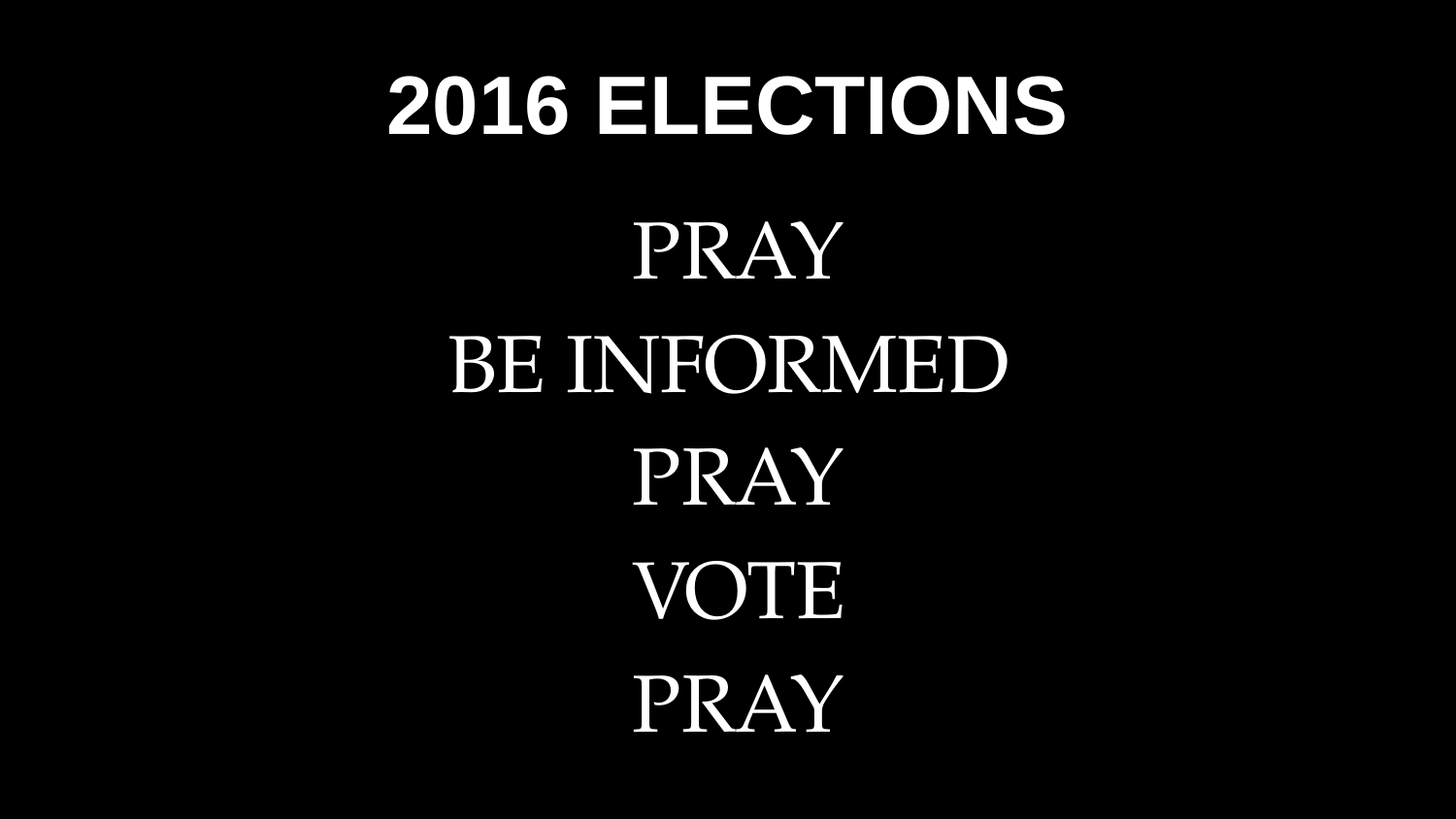

# 2016 ELECTIONS
PRAY
BE INFORMED
PRAY
VOTE
PRAY